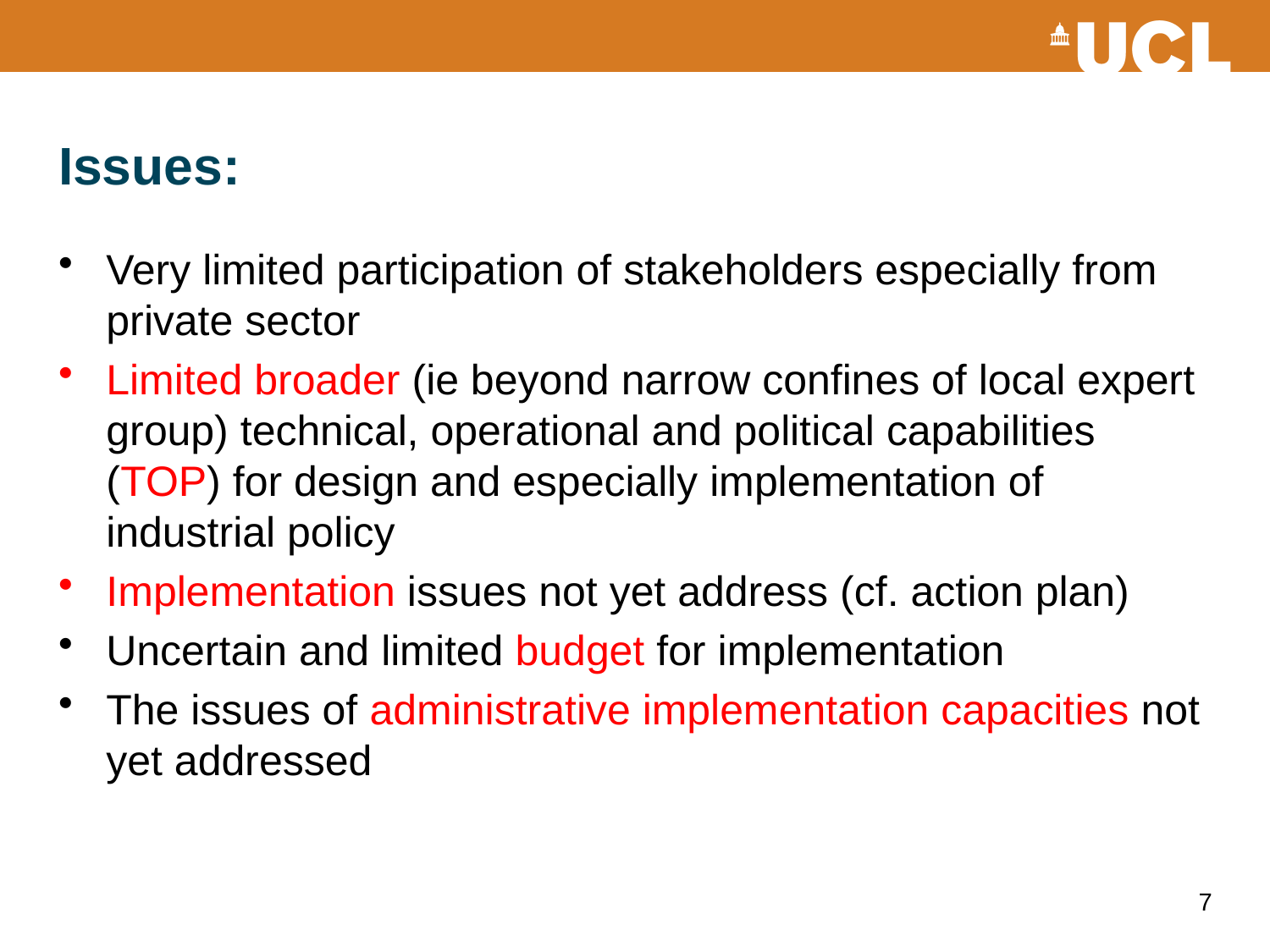

# Issues:
Very limited participation of stakeholders especially from private sector
Limited broader (ie beyond narrow confines of local expert group) technical, operational and political capabilities (TOP) for design and especially implementation of industrial policy
Implementation issues not yet address (cf. action plan)
Uncertain and limited budget for implementation
The issues of administrative implementation capacities not yet addressed

7